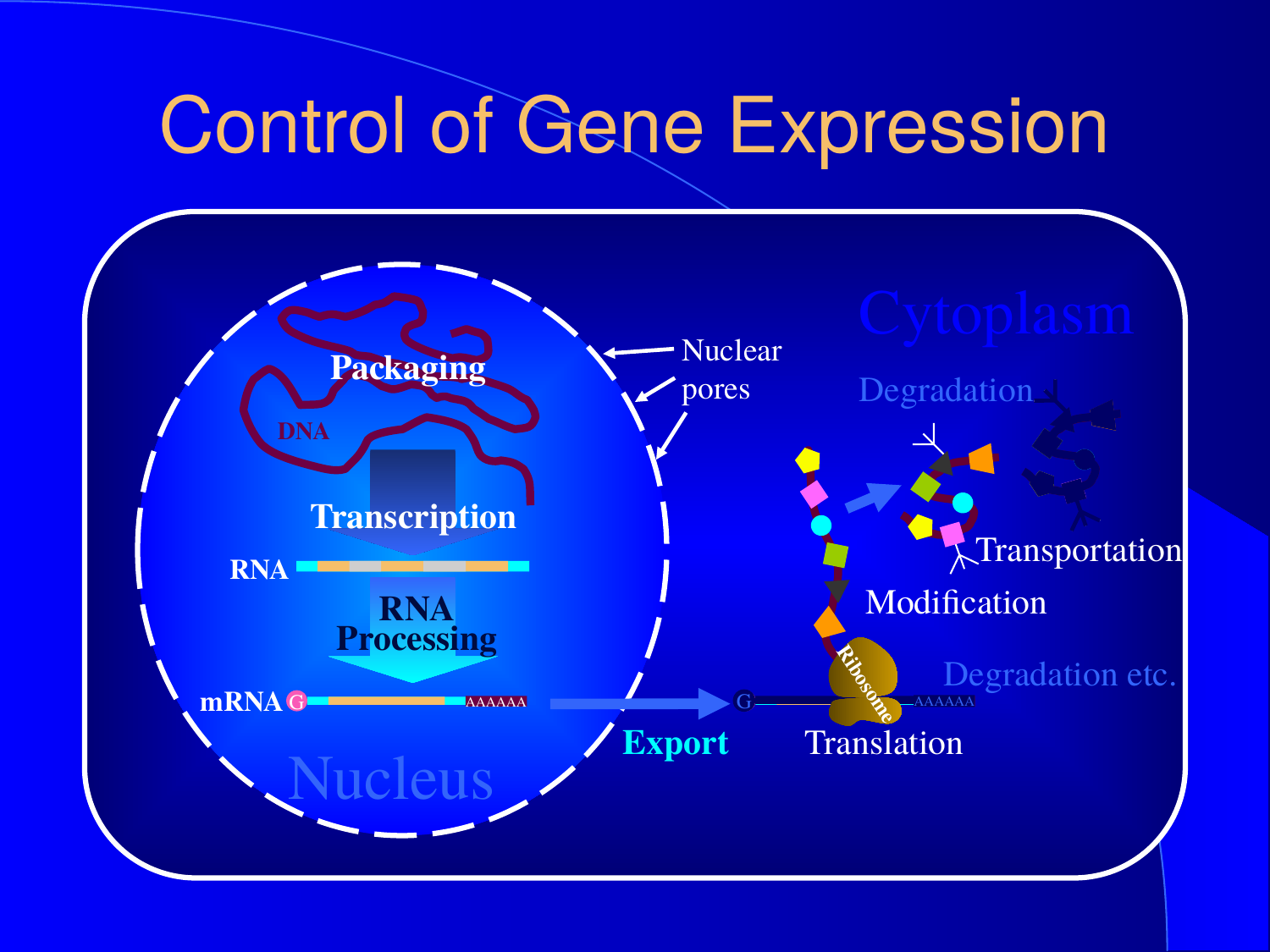

# Control of Gene Expression

Cytoplasm
DNA
Nucleus
Nuclear
pores

Packaging
Degradation

Modification

Transcription
RNA

Ribosome
Translation
Transportation

AAAAAA

G
RNA
Processing
mRNA
Degradation etc.

G
AAAAAA
AAAAAA

G

Export